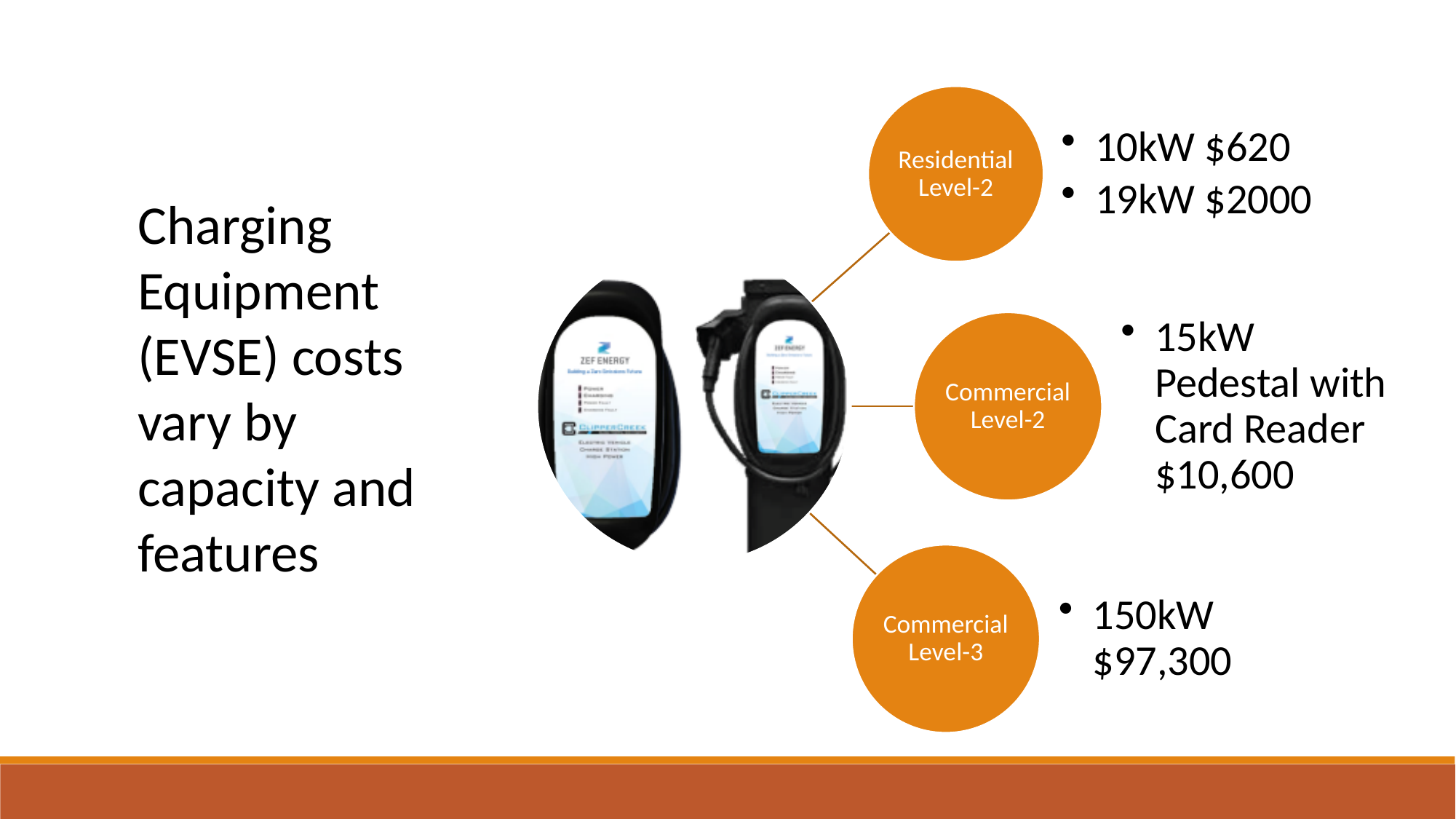

Residential Level-2
10kW $620
19kW $2000
Commercial Level-2
15kW Pedestal with Card Reader $10,600
Commercial Level-3
150kW $97,300
Charging Equipment (EVSE) costs vary by capacity and features